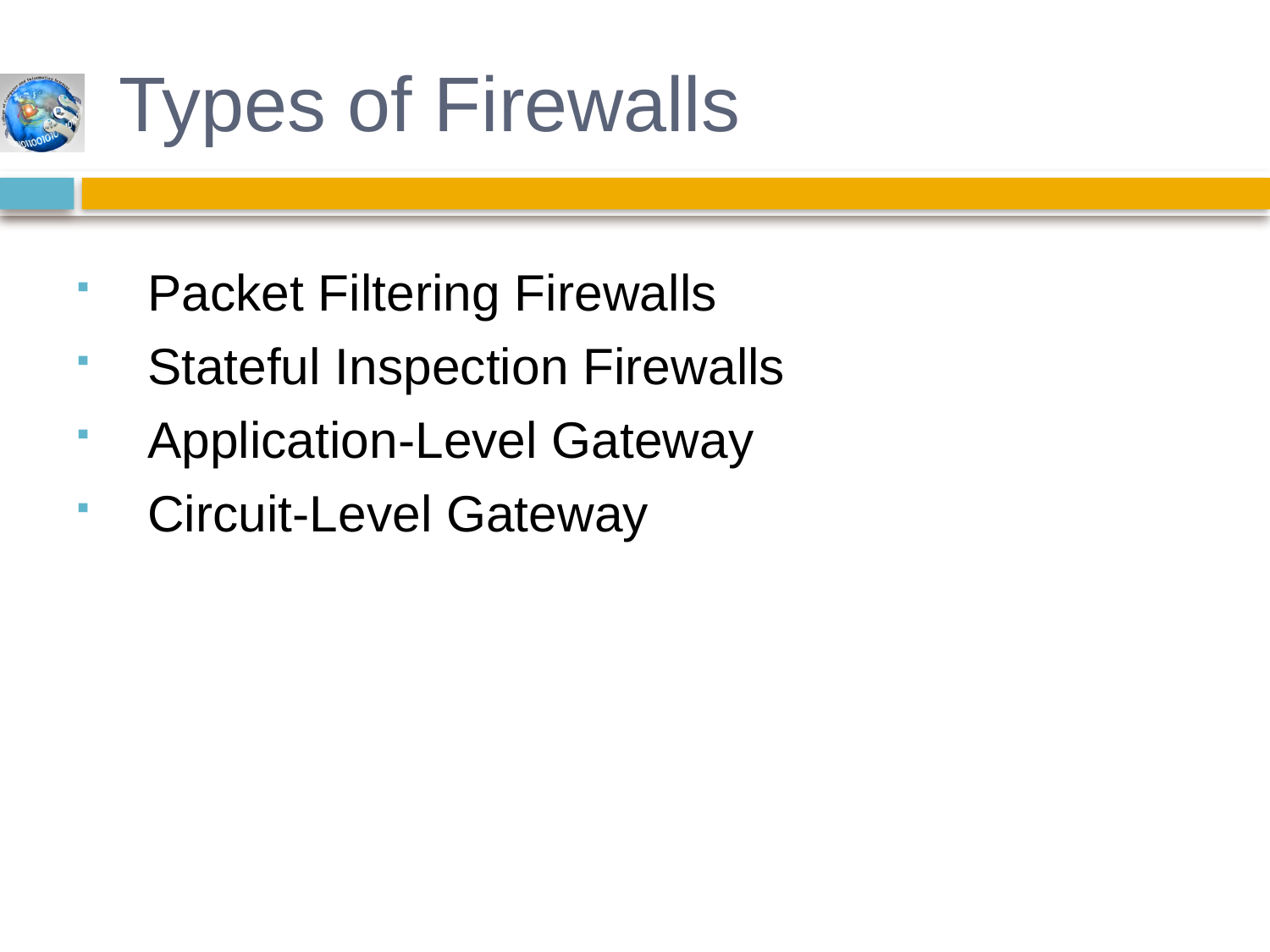

# Types of Firewalls
Packet Filtering Firewalls
Stateful Inspection Firewalls
Application-Level Gateway
Circuit-Level Gateway